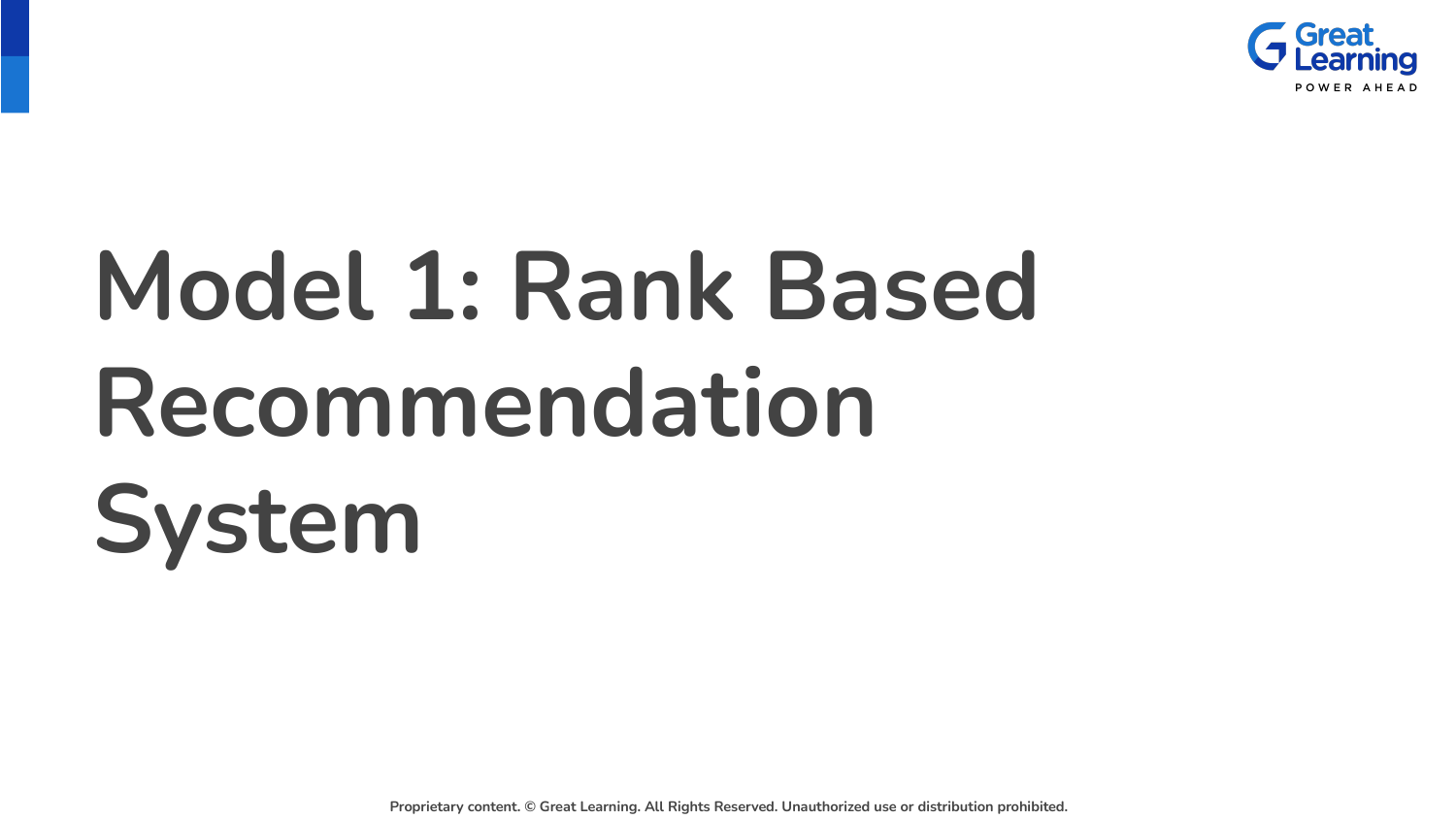

# Model 1: Rank Based Recommendation System